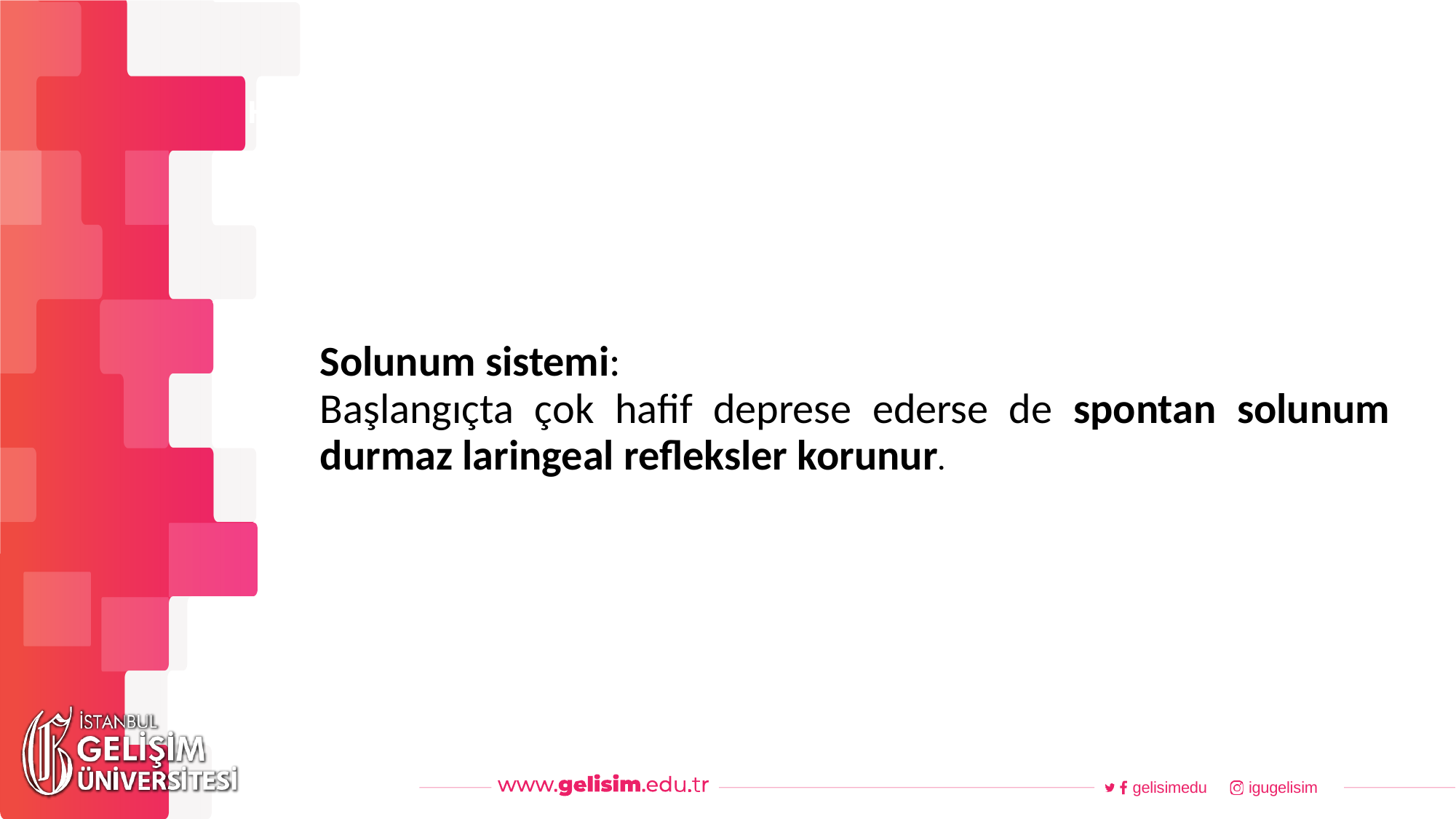

#
Haftalık Akış
Solunum sistemi:
Başlangıçta çok hafif deprese ederse de spontan solunum durmaz laringeal refleksler korunur.

gelisimedu
igugelisim